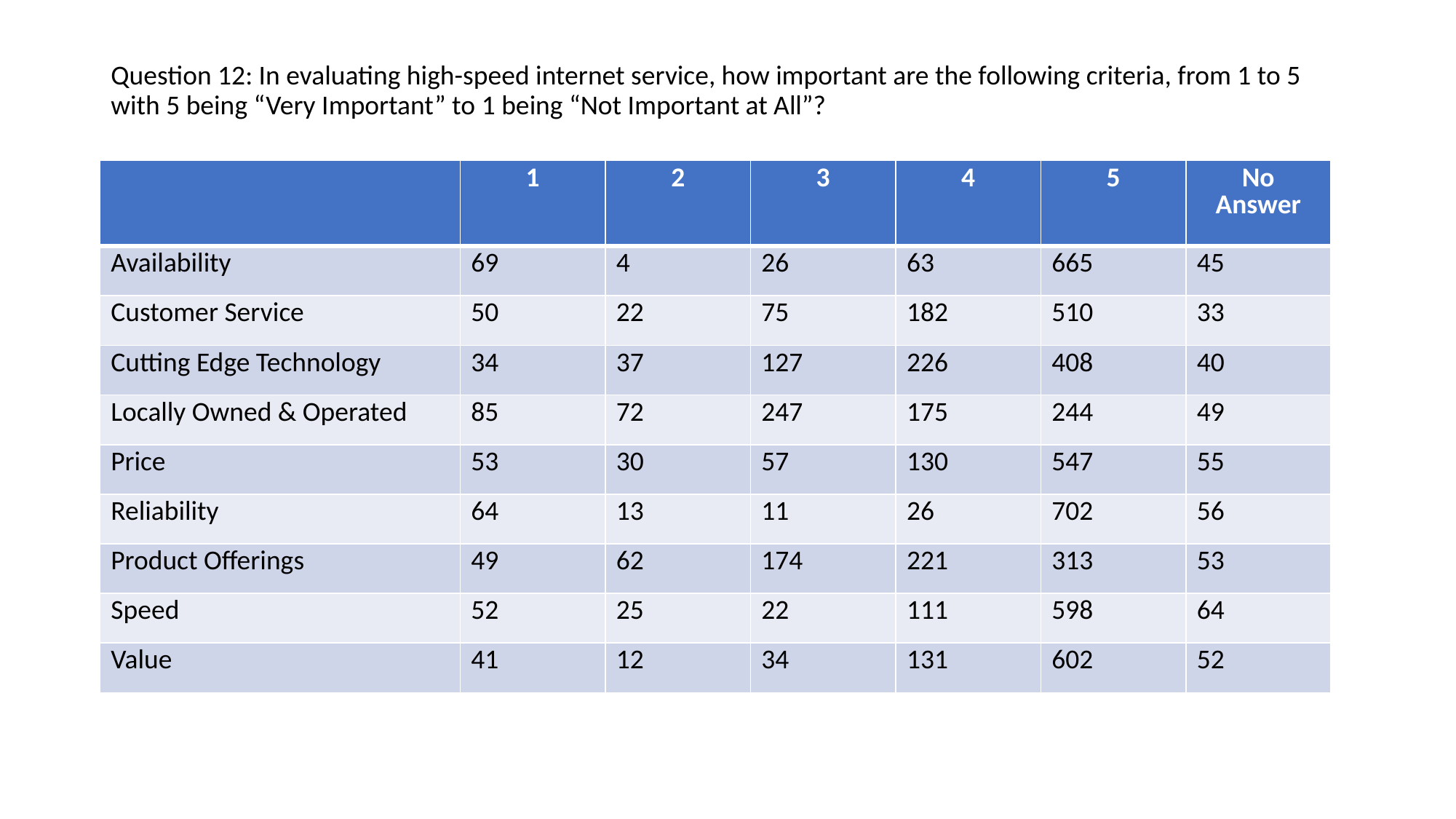

# Question 12: In evaluating high-speed internet service, how important are the following criteria, from 1 to 5 with 5 being “Very Important” to 1 being “Not Important at All”?
|  | 1 | 2 | 3 | 4 | 5 | No Answer |
| --- | --- | --- | --- | --- | --- | --- |
| Availability | 69 | 4 | 26 | 63 | 665 | 45 |
| Customer Service | 50 | 22 | 75 | 182 | 510 | 33 |
| Cutting Edge Technology | 34 | 37 | 127 | 226 | 408 | 40 |
| Locally Owned & Operated | 85 | 72 | 247 | 175 | 244 | 49 |
| Price | 53 | 30 | 57 | 130 | 547 | 55 |
| Reliability | 64 | 13 | 11 | 26 | 702 | 56 |
| Product Offerings | 49 | 62 | 174 | 221 | 313 | 53 |
| Speed | 52 | 25 | 22 | 111 | 598 | 64 |
| Value | 41 | 12 | 34 | 131 | 602 | 52 |